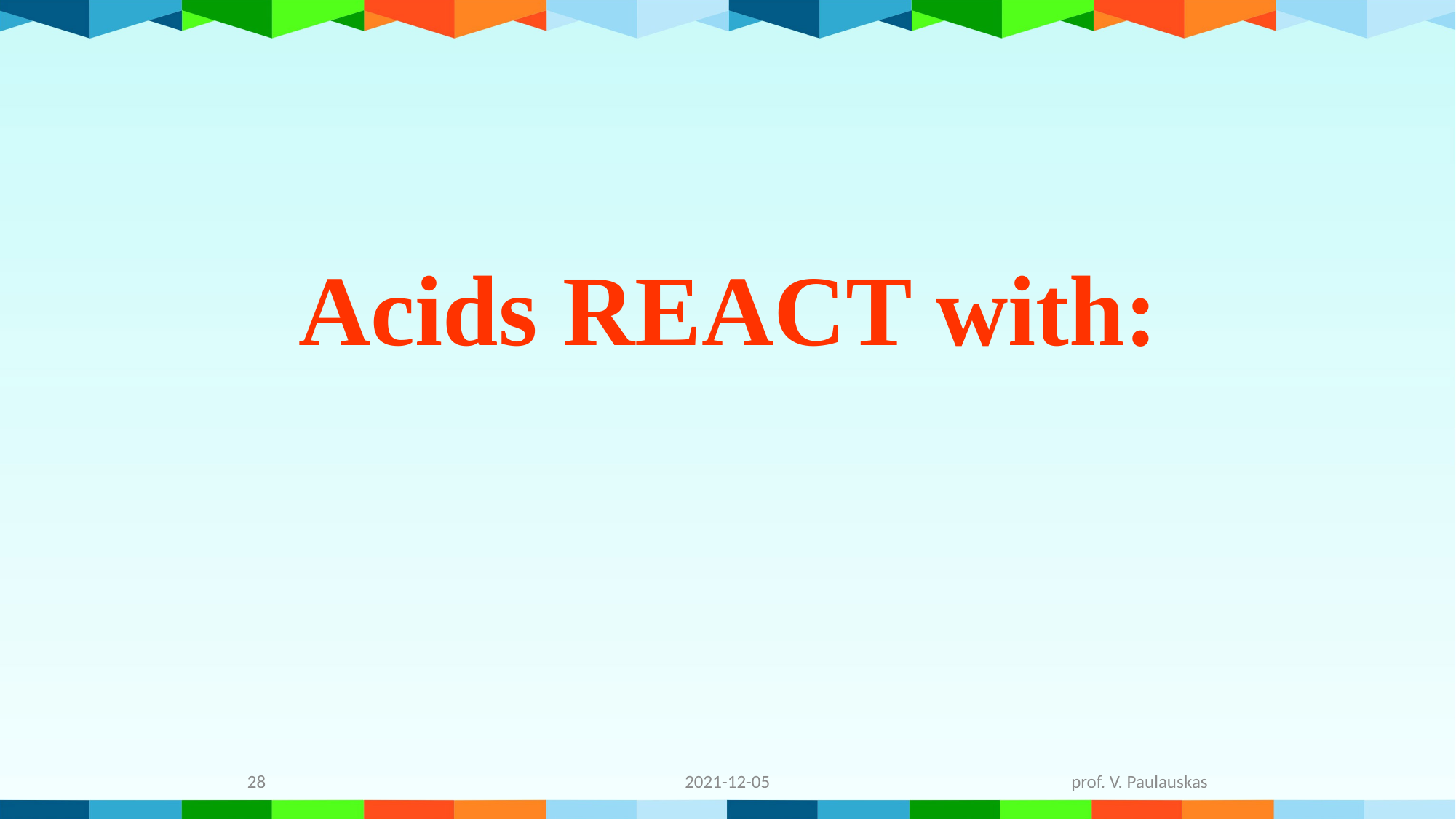

# Acids REACT with:
28
2021-12-05
prof. V. Paulauskas